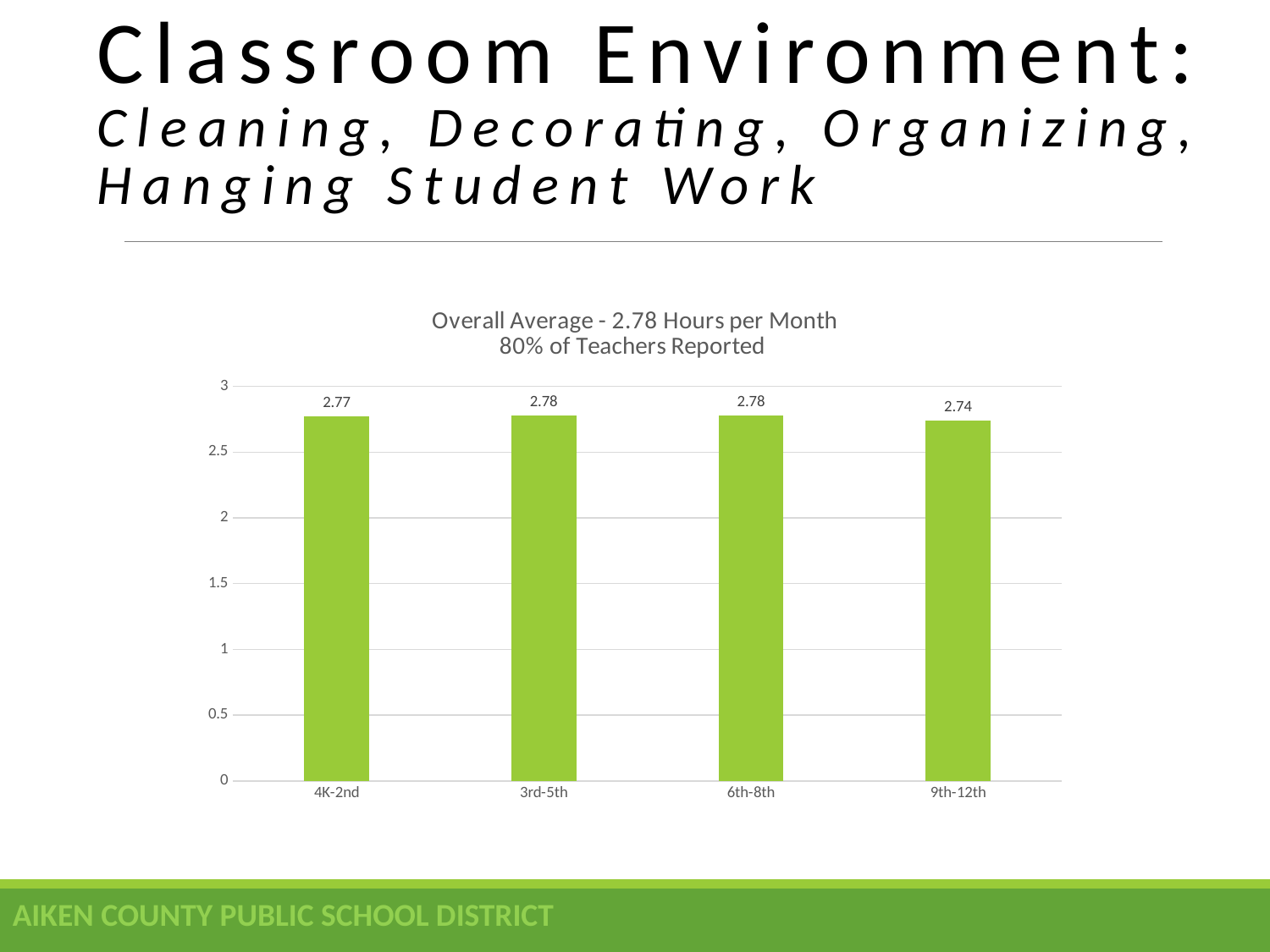

# Classroom Environment: Cleaning, Decorating, Organizing, Hanging Student Work

### Chart: Overall Average - 2.78 Hours per Month
80% of Teachers Reported

| Category | Classroom Environment |
|---|---|
| 4K-2nd | 2.77 |
| 3rd-5th | 2.78 |
| 6th-8th | 2.78 |
| 9th-12th | 2.74 |
AIKEN COUNTY PUBLIC SCHOOL DISTRICT